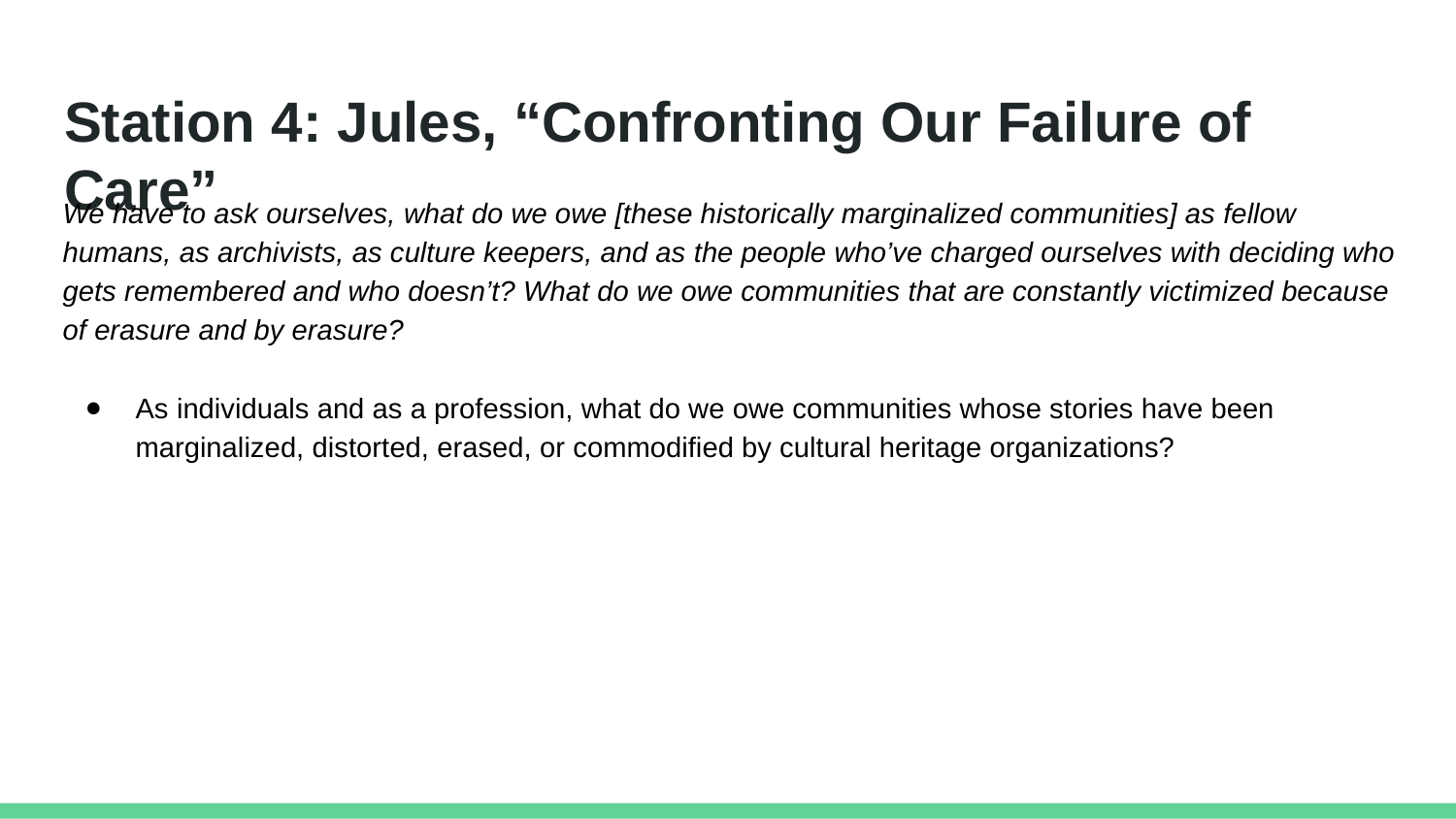

# Station 4: Jules, “Confronting Our Failure of Care”

We have to ask ourselves, what do we owe [these historically marginalized communities] as fellow humans, as archivists, as culture keepers, and as the people who’ve charged ourselves with deciding who gets remembered and who doesn’t? What do we owe communities that are constantly victimized because of erasure and by erasure?

As individuals and as a profession, what do we owe communities whose stories have been marginalized, distorted, erased, or commodified by cultural heritage organizations?